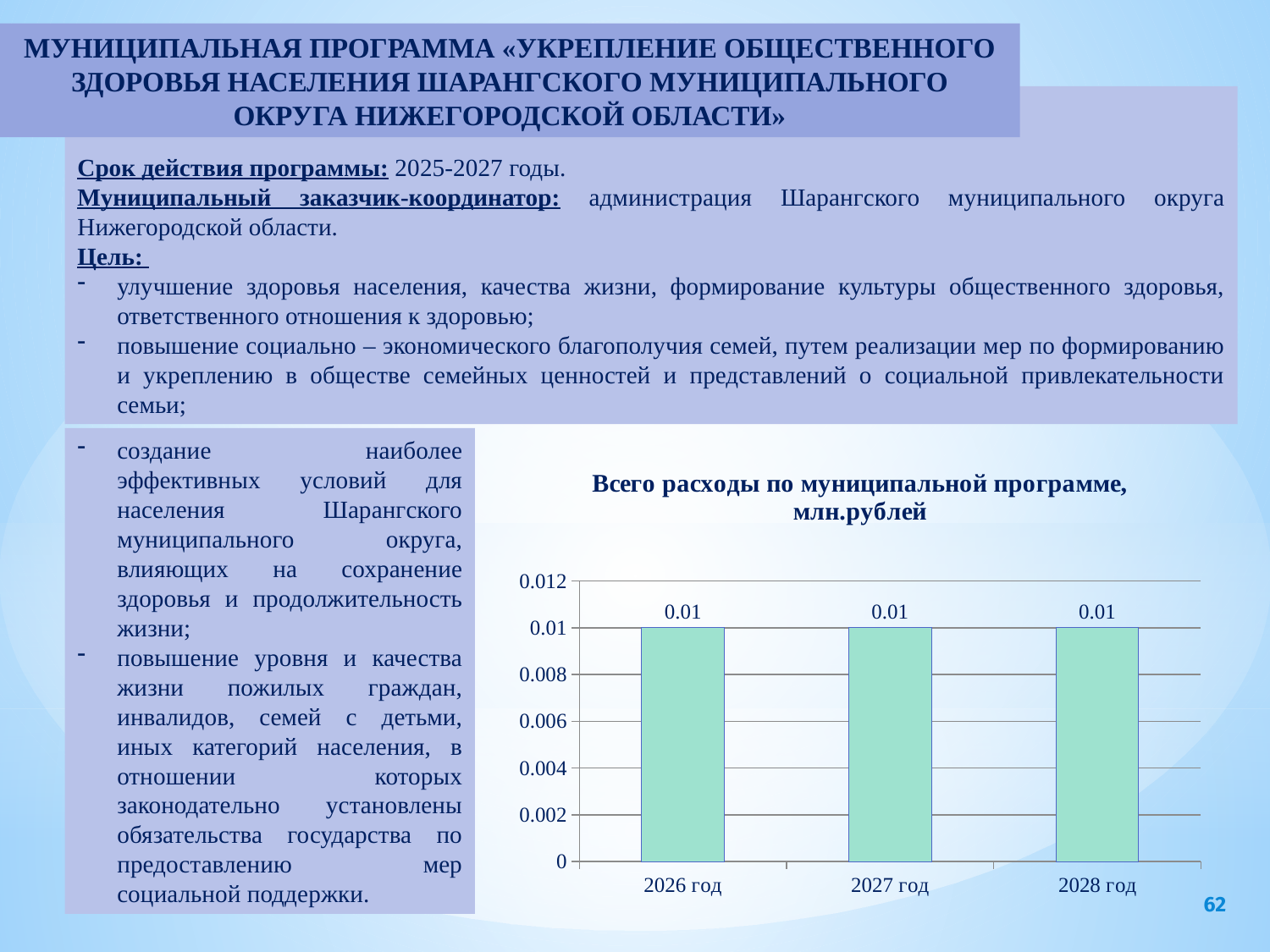

МУНИЦИПАЛЬНАЯ ПРОГРАММА «УКРЕПЛЕНИЕ ОБЩЕСТВЕННОГО ЗДОРОВЬЯ НАСЕЛЕНИЯ ШАРАНГСКОГО МУНИЦИПАЛЬНОГО ОКРУГА НИЖЕГОРОДСКОЙ ОБЛАСТИ»

Срок действия программы: 2025-2027 годы.
Муниципальный заказчик-координатор: администрация Шарангского муниципального округа Нижегородской области.
Цель:
улучшение здоровья населения, качества жизни, формирование культуры общественного здоровья, ответственного отношения к здоровью;
повышение социально – экономического благополучия семей, путем реализации мер по формированию и укреплению в обществе семейных ценностей и представлений о социальной привлекательности семьи;
создание наиболее эффективных условий для населения Шарангского муниципального округа, влияющих на сохранение здоровья и продолжительность жизни;
повышение уровня и качества жизни пожилых граждан, инвалидов, семей с детьми, иных категорий населения, в отношении которых законодательно установлены обязательства государства по предоставлению мер социальной поддержки.

[unsupported chart]

62